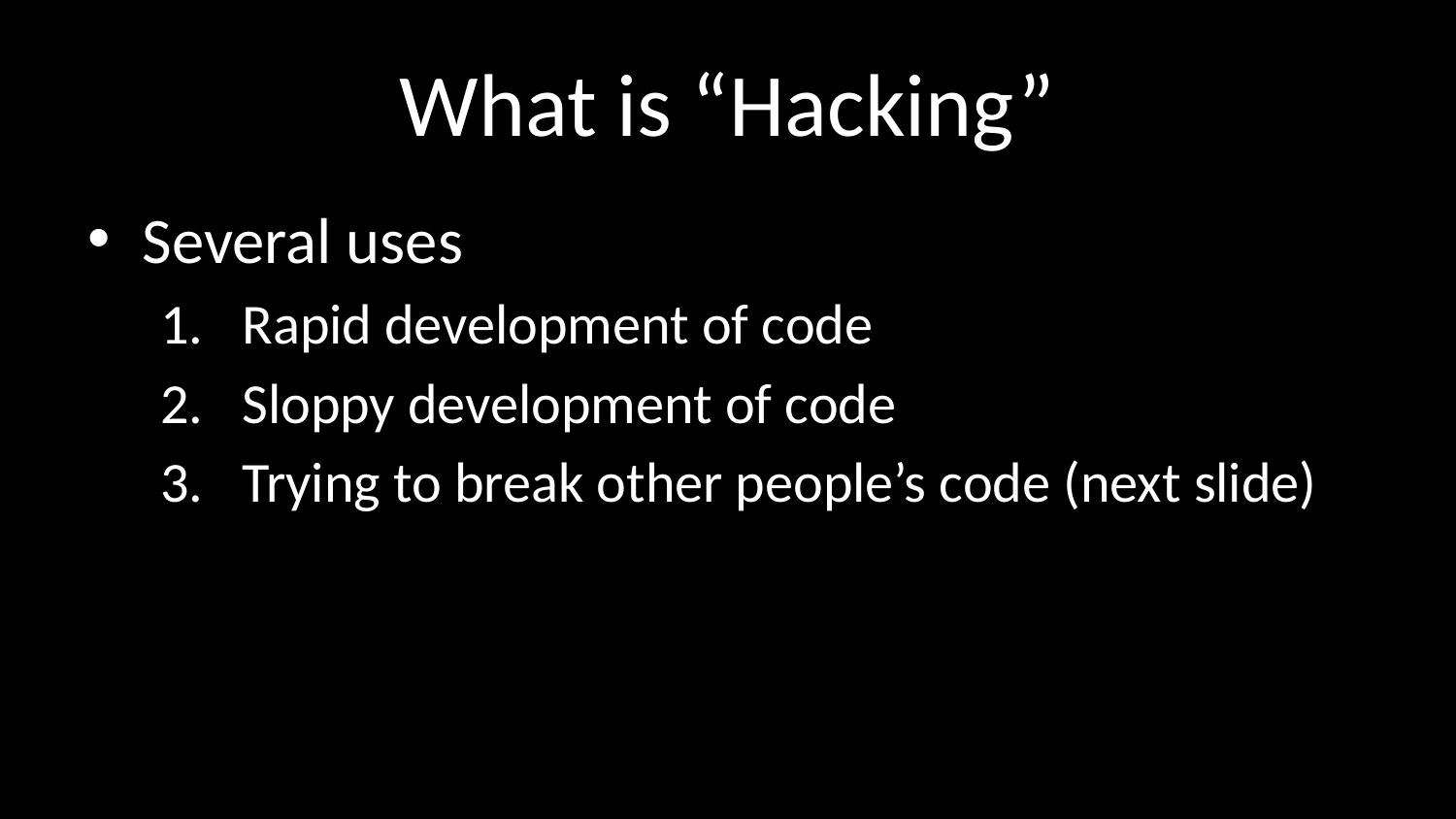

# What is “Hacking”
Several uses
Rapid development of code
Sloppy development of code
Trying to break other people’s code (next slide)